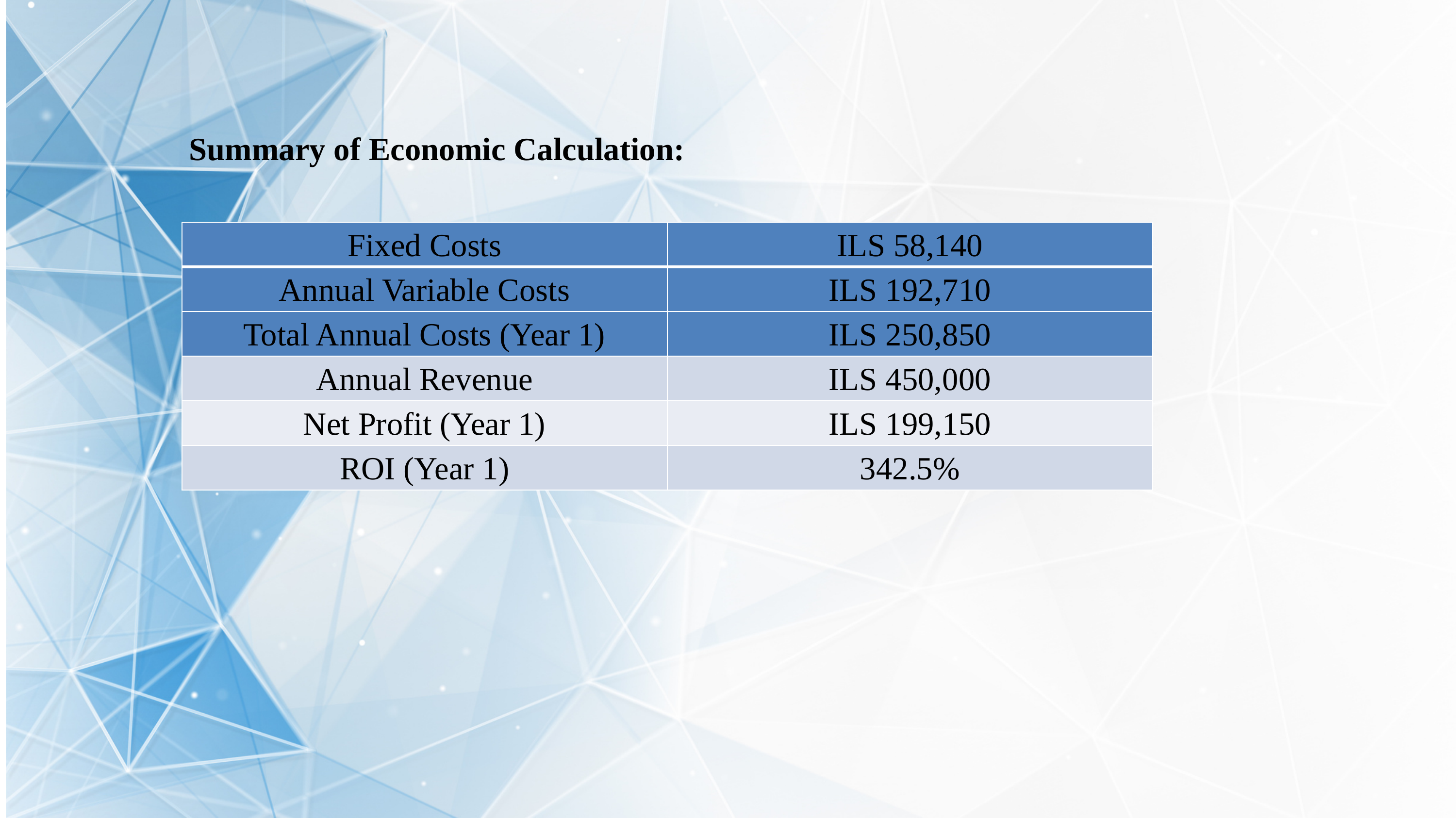

Summary of Economic Calculation:
| Fixed Costs | 58,140 ILS |
| --- | --- |
| Annual Variable Costs | 192,710 ILS |
| Total Annual Costs (Year 1) | 250,850 ILS |
| Annual Revenue | 450,000 ILS |
| Net Profit (Year 1) | 199,150 ILS |
| ROI (Year 1) | 342.5% |
51